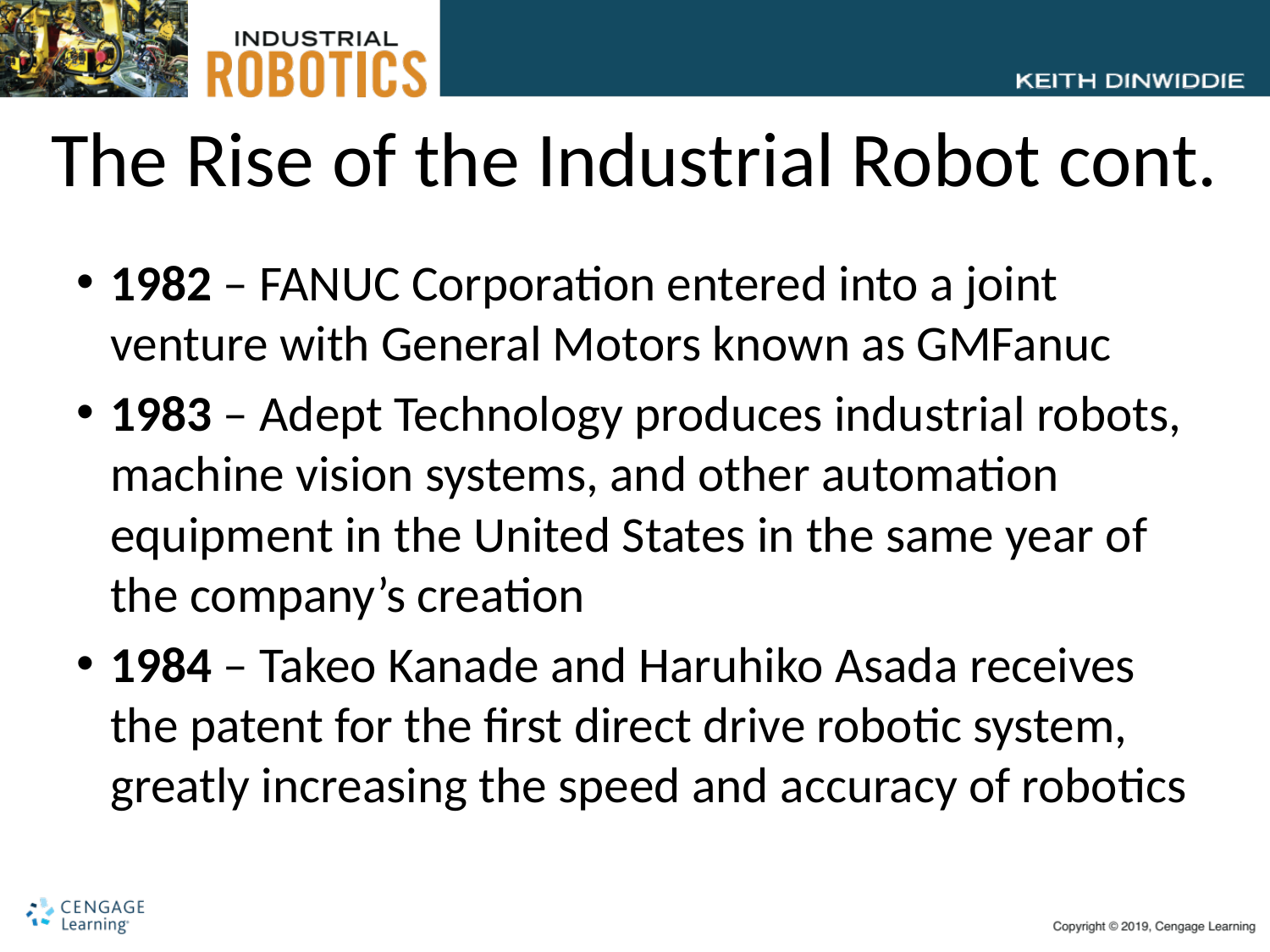

# The Rise of the Industrial Robot cont.
1982 – FANUC Corporation entered into a joint venture with General Motors known as GMFanuc
1983 – Adept Technology produces industrial robots, machine vision systems, and other automation equipment in the United States in the same year of the company’s creation
1984 – Takeo Kanade and Haruhiko Asada receives the patent for the first direct drive robotic system, greatly increasing the speed and accuracy of robotics